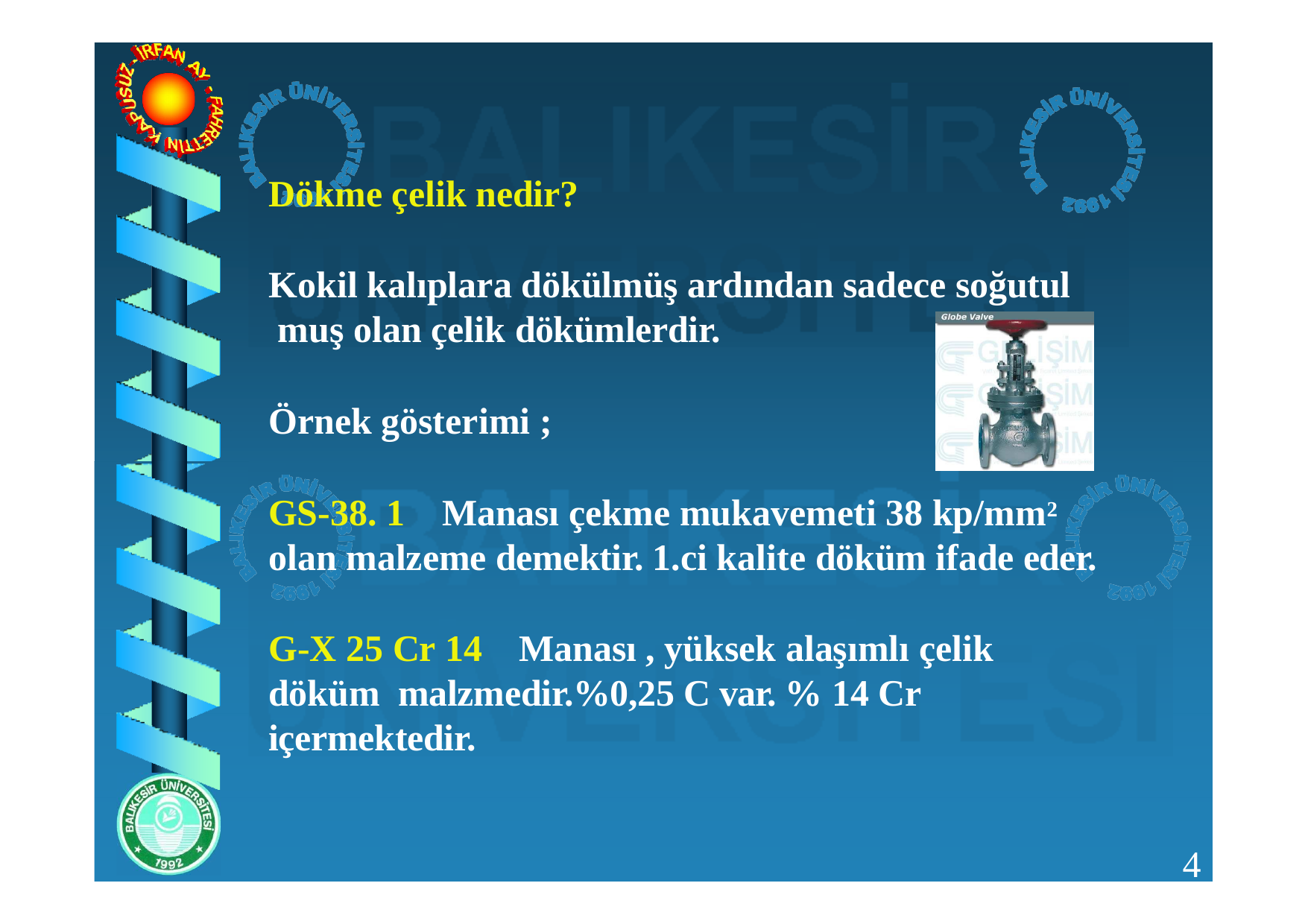

Dökme çelik nedir?

Kokil kalıplara dökülmüş ardından sadece soğutul  muş olan çelik dökümlerdir.

Örnek gösterimi ;

GS-38. 1	Manası çekme mukavemeti 38 kp/mm2  olan malzeme demektir. 1.ci kalite döküm ifade eder.

G-X 25 Cr 14	Manası , yüksek alaşımlı çelik döküm  malzmedir.%0,25 C var. % 14 Cr içermektedir.

4